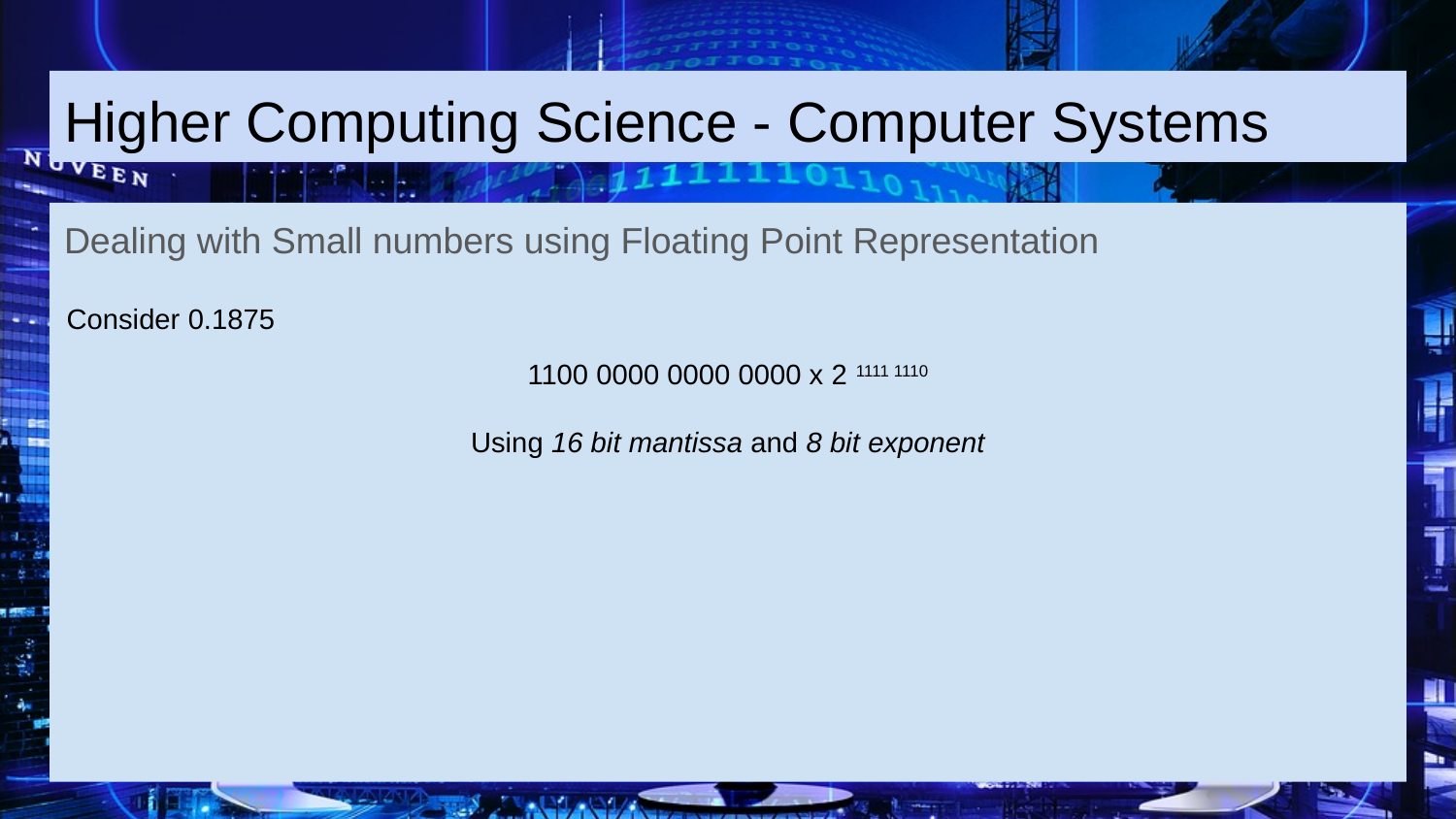

Higher Computing Science - Computer Systems
Dealing with Small numbers using Floating Point Representation
Consider 0.1875
1100 0000 0000 0000 x 2 1111 1110

Using 16 bit mantissa and 8 bit exponent